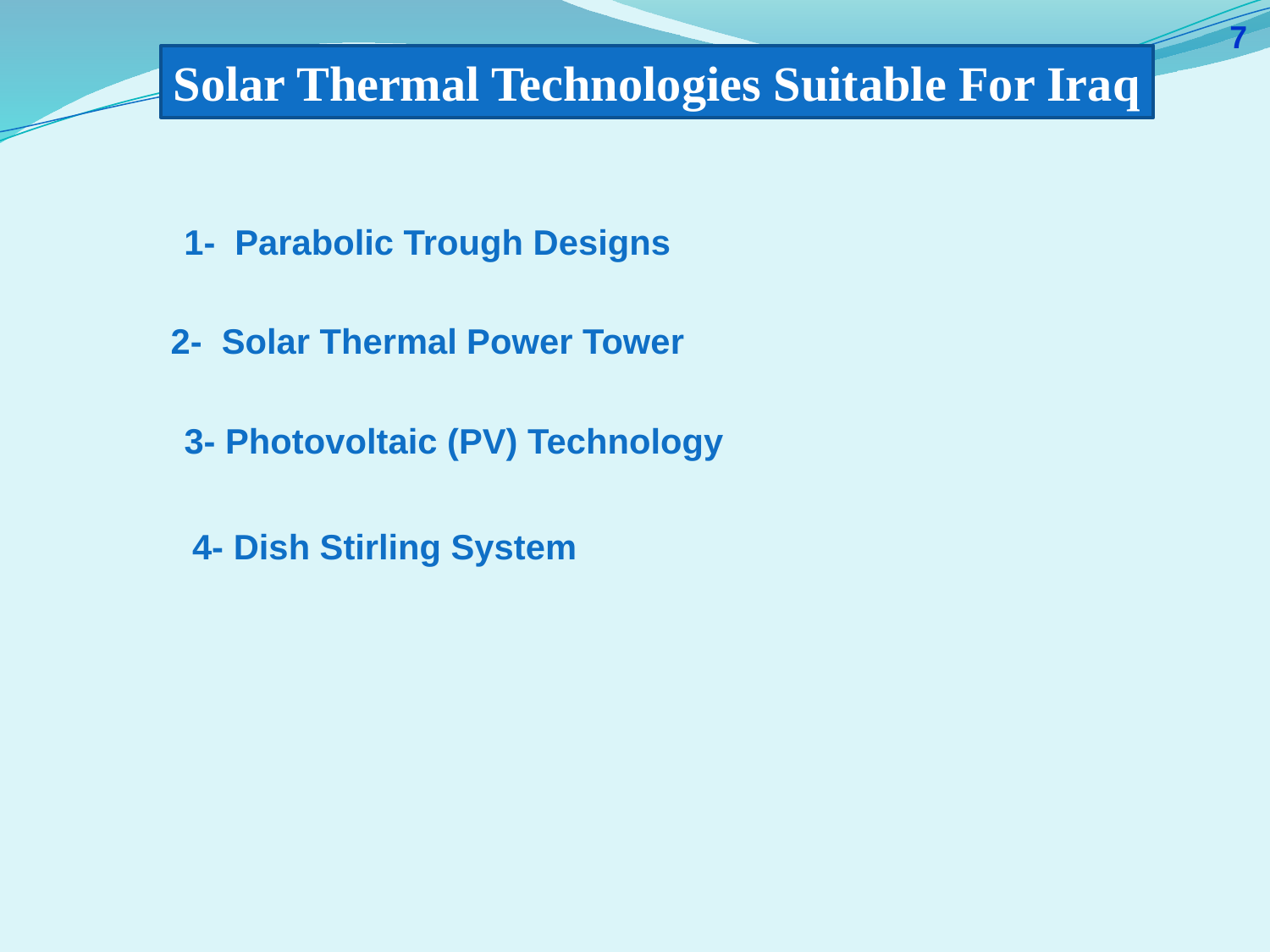

7
Solar Thermal Technologies Suitable For Iraq
1-  Parabolic Trough Designs
2-  Solar Thermal Power Tower
3- Photovoltaic (PV) Technology
4- Dish Stirling System